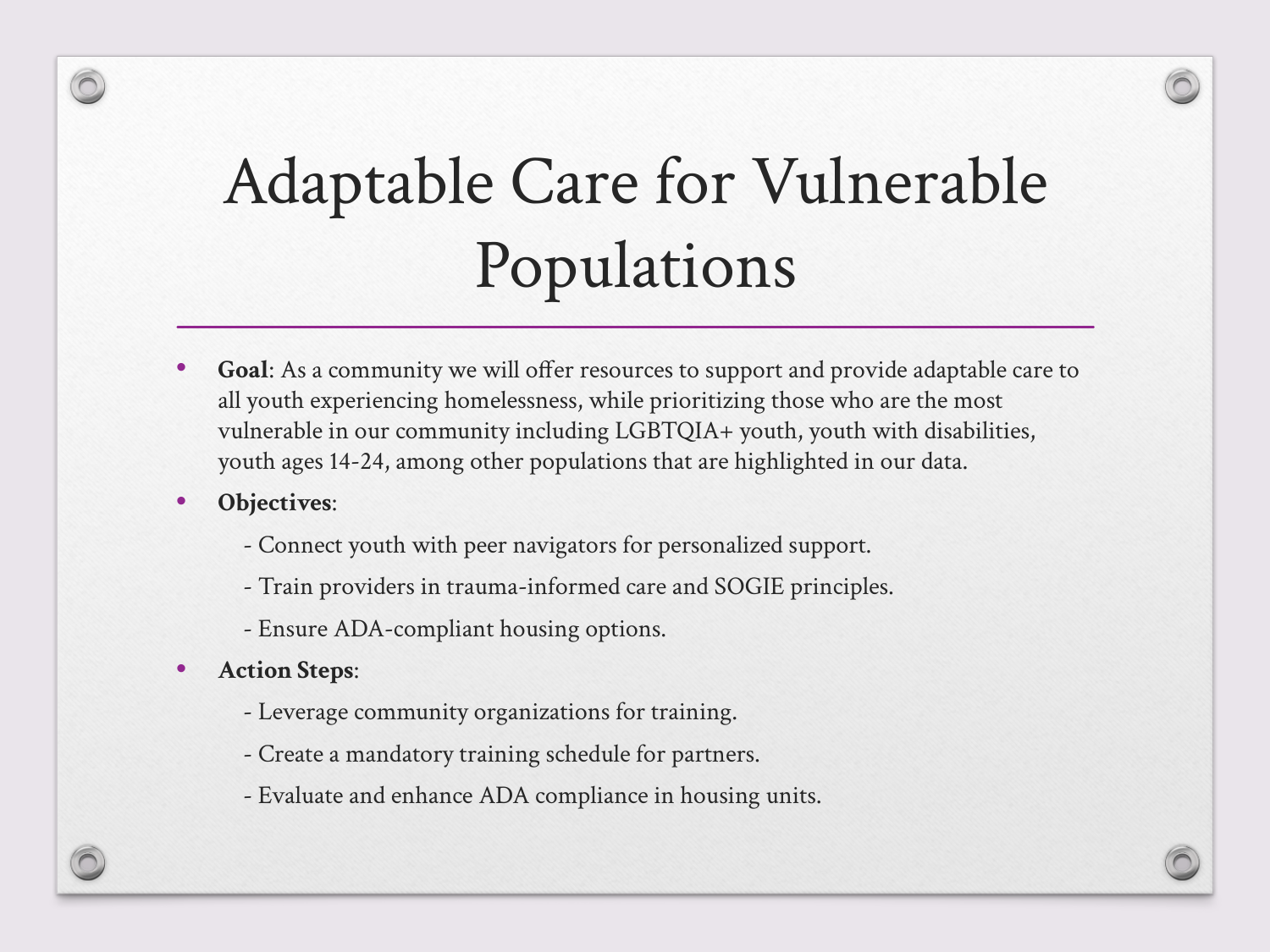

# Adaptable Care for Vulnerable Populations
Goal: As a community we will offer resources to support and provide adaptable care to all youth experiencing homelessness, while prioritizing those who are the most vulnerable in our community including LGBTQIA+ youth, youth with disabilities, youth ages 14-24, among other populations that are highlighted in our data.
Objectives:
- Connect youth with peer navigators for personalized support.
- Train providers in trauma-informed care and SOGIE principles.
- Ensure ADA-compliant housing options.
Action Steps:
- Leverage community organizations for training.
- Create a mandatory training schedule for partners.
- Evaluate and enhance ADA compliance in housing units.